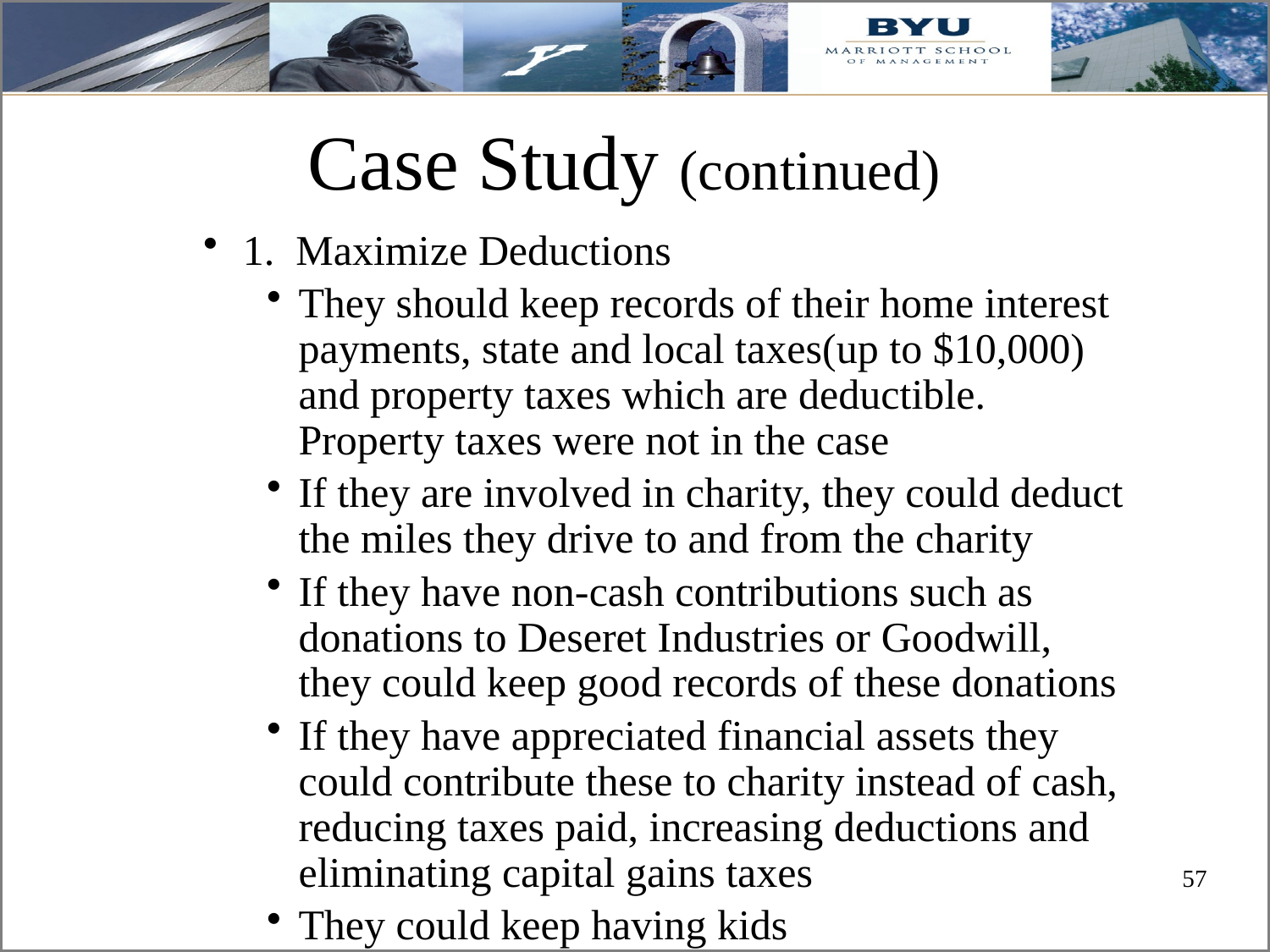

# Case Study (continued)
1.  Maximize Deductions
They should keep records of their home interest payments, state and local taxes(up to $10,000) and property taxes which are deductible.  Property taxes were not in the case
If they are involved in charity, they could deduct the miles they drive to and from the charity
If they have non-cash contributions such as donations to Deseret Industries or Goodwill, they could keep good records of these donations
If they have appreciated financial assets they could contribute these to charity instead of cash, reducing taxes paid, increasing deductions and eliminating capital gains taxes
They could keep having kids